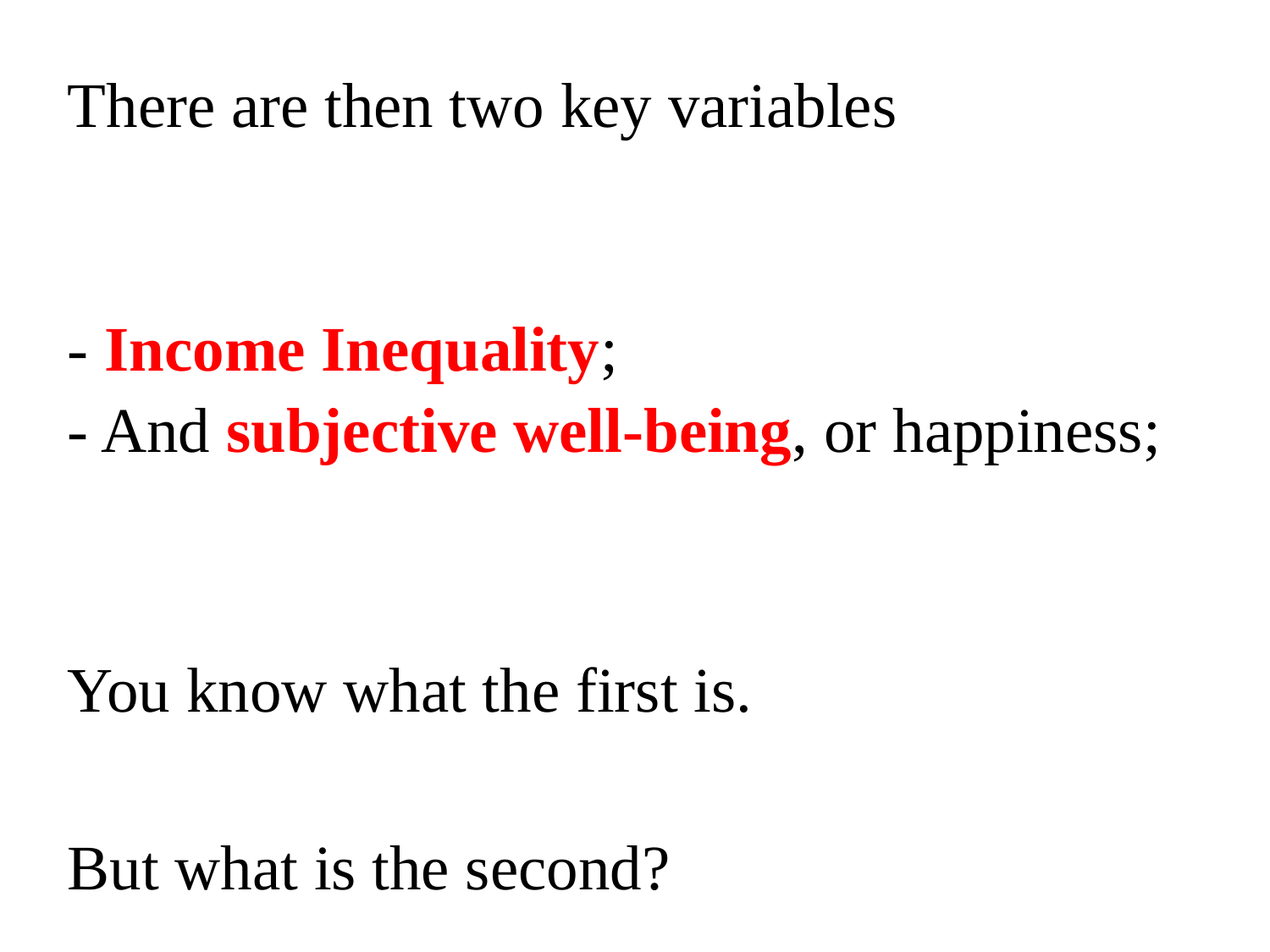

There are then two key variables

- Income Inequality;
- And subjective well-being, or happiness;

You know what the first is.

But what is the second?